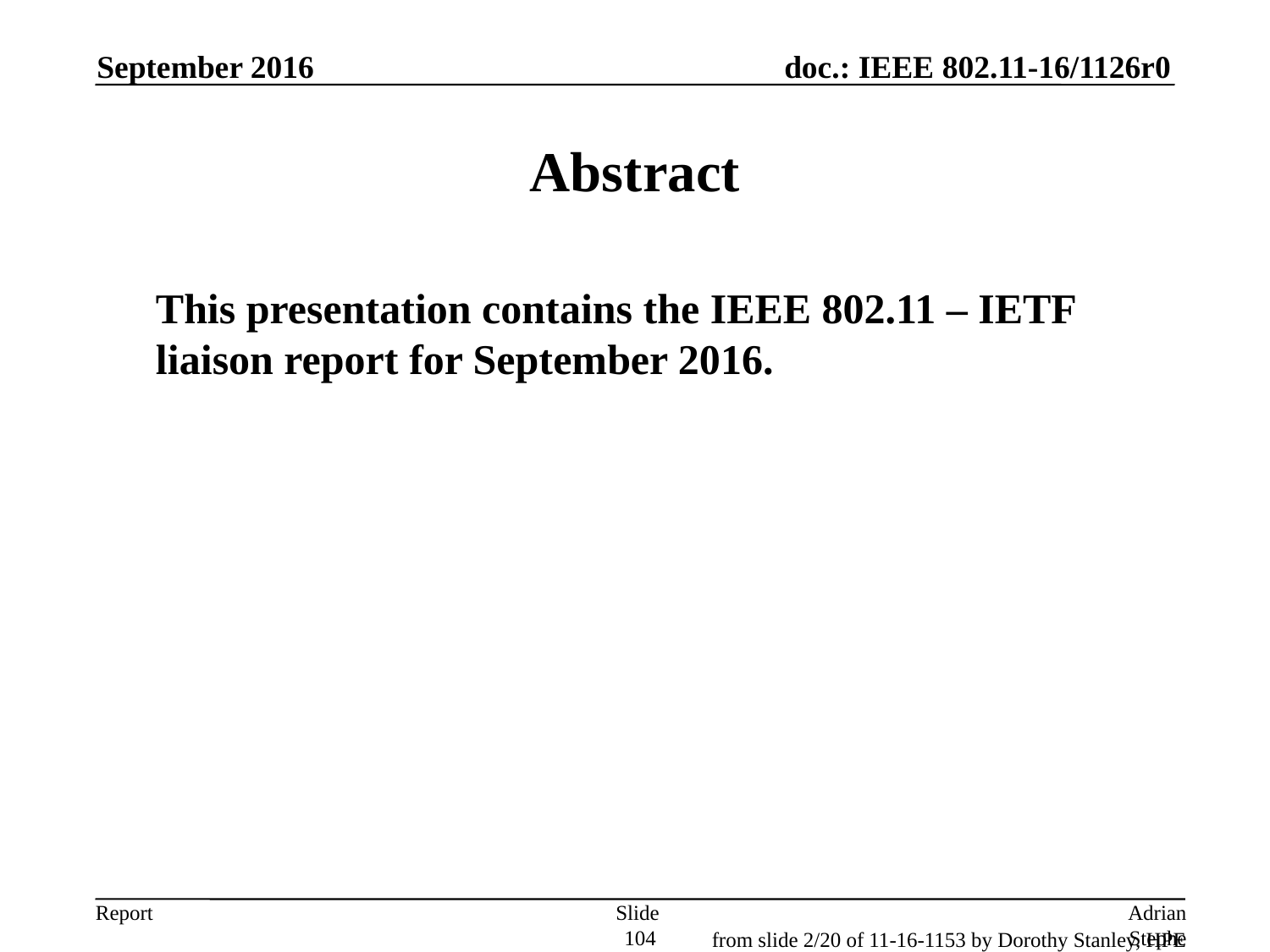

September 2016
# Abstract
	This presentation contains the IEEE 802.11 – IETF liaison report for September 2016.
Slide 104
Adrian Stephens, Intel Corporation
from slide 2/20 of 11-16-1153 by Dorothy Stanley, HPE